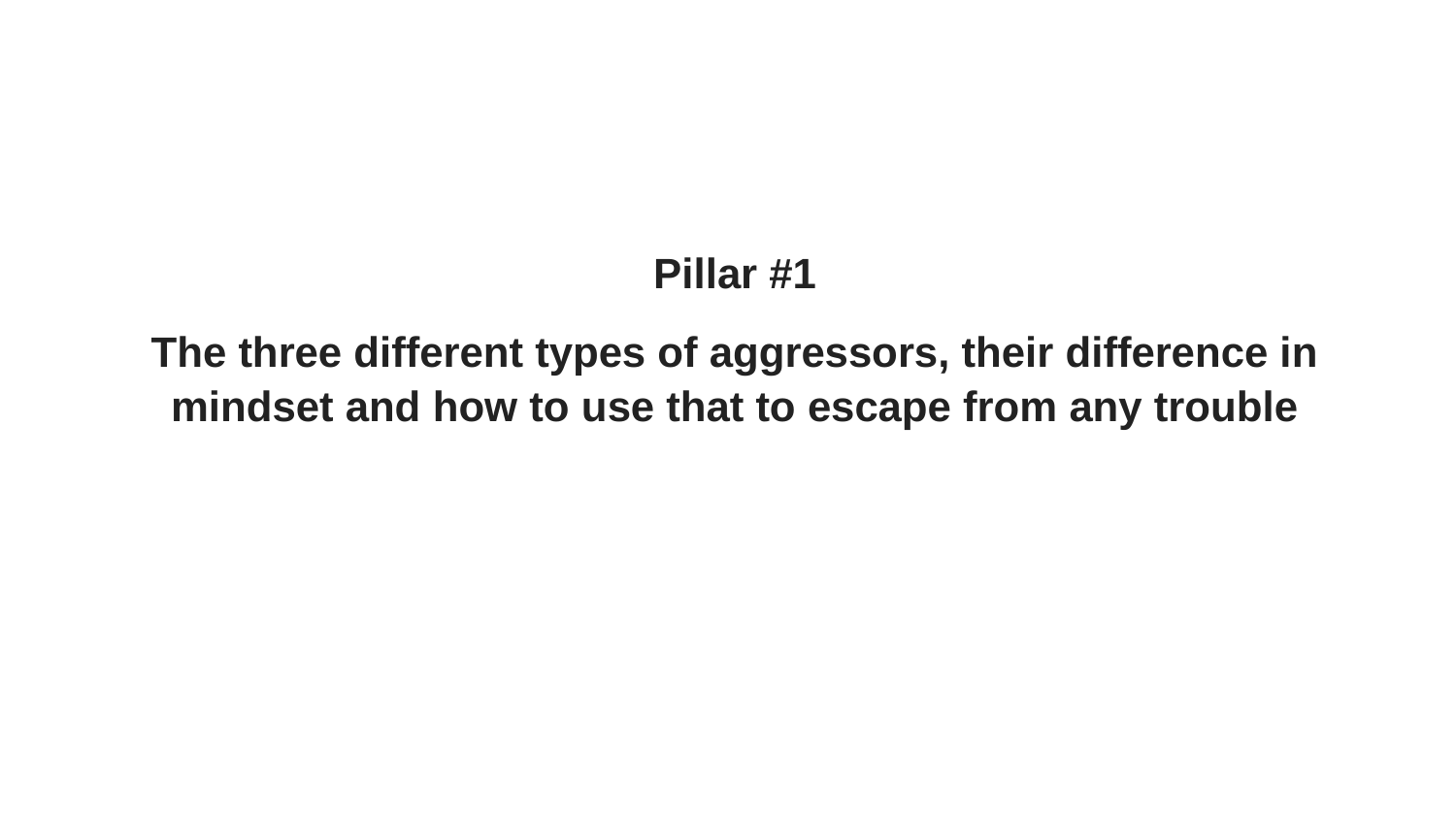

#
Pillar #1
The three different types of aggressors, their difference in mindset and how to use that to escape from any trouble